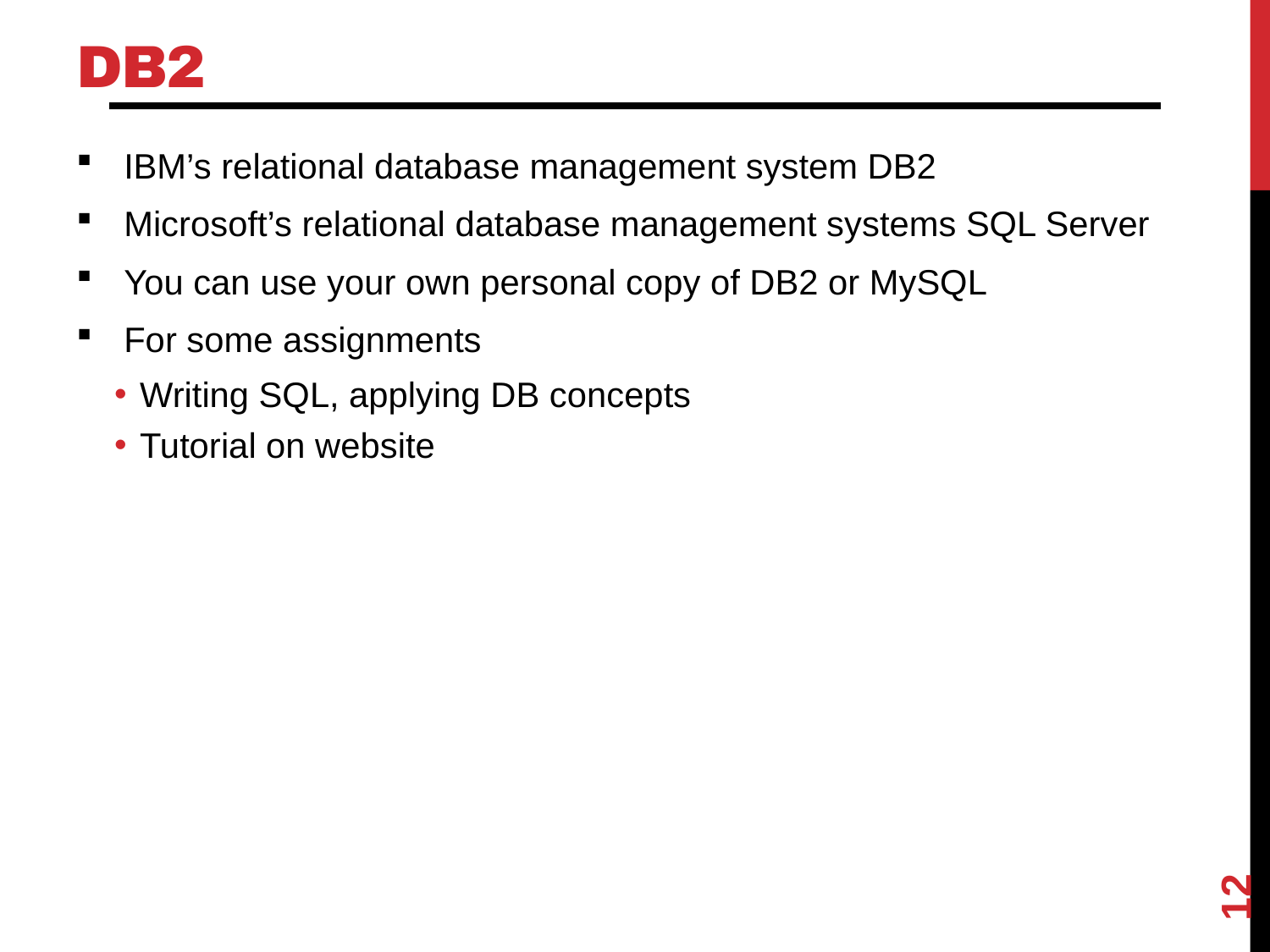

# DB2
IBM’s relational database management system DB2
Microsoft’s relational database management systems SQL Server
You can use your own personal copy of DB2 or MySQL
For some assignments
Writing SQL, applying DB concepts
Tutorial on website
12